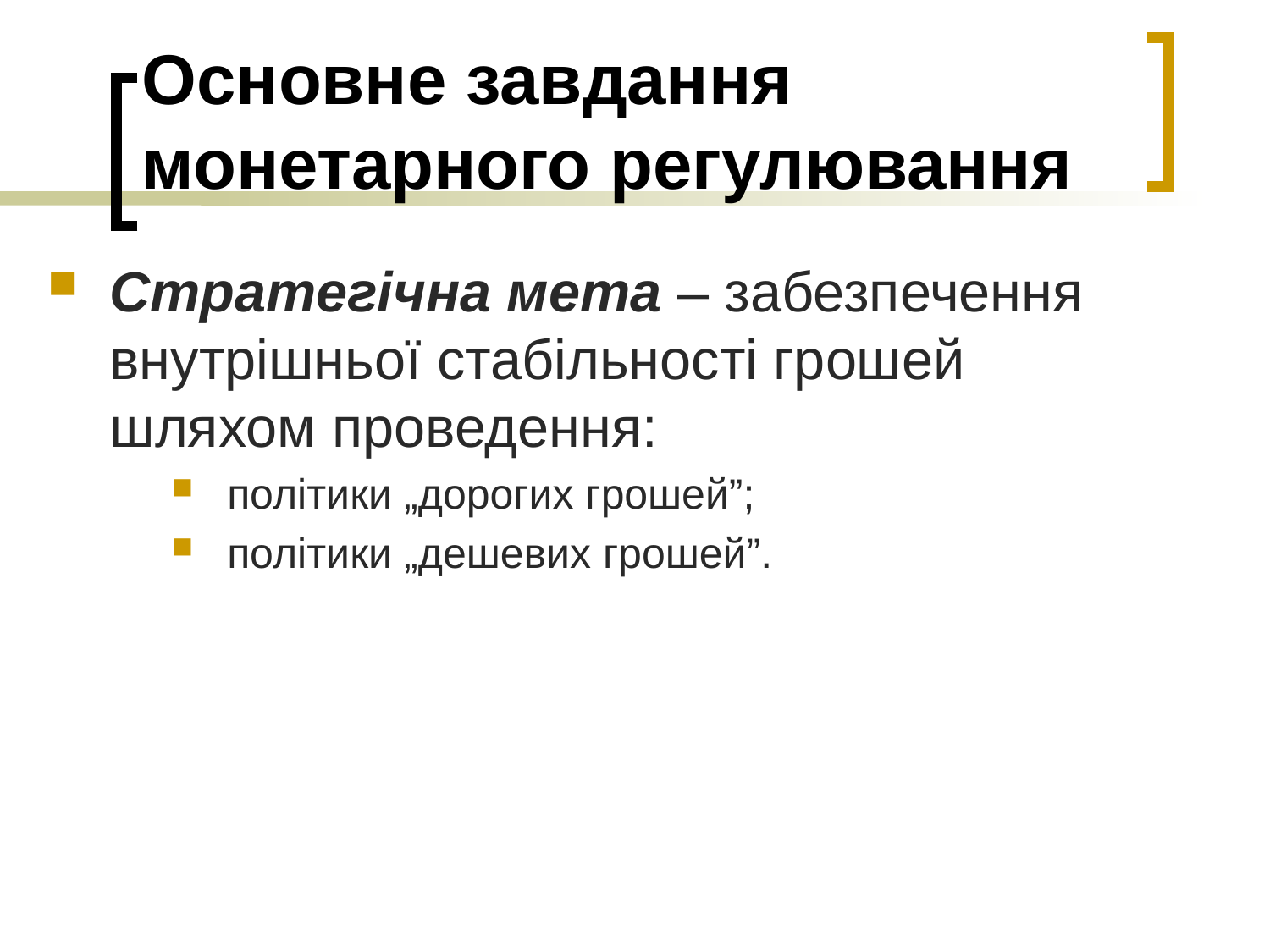

# Основне завдання монетарного регулювання
Стратегічна мета – забезпечення внутрішньої стабільності грошей шляхом проведення:
політики „дорогих грошей”;
політики „дешевих грошей”.